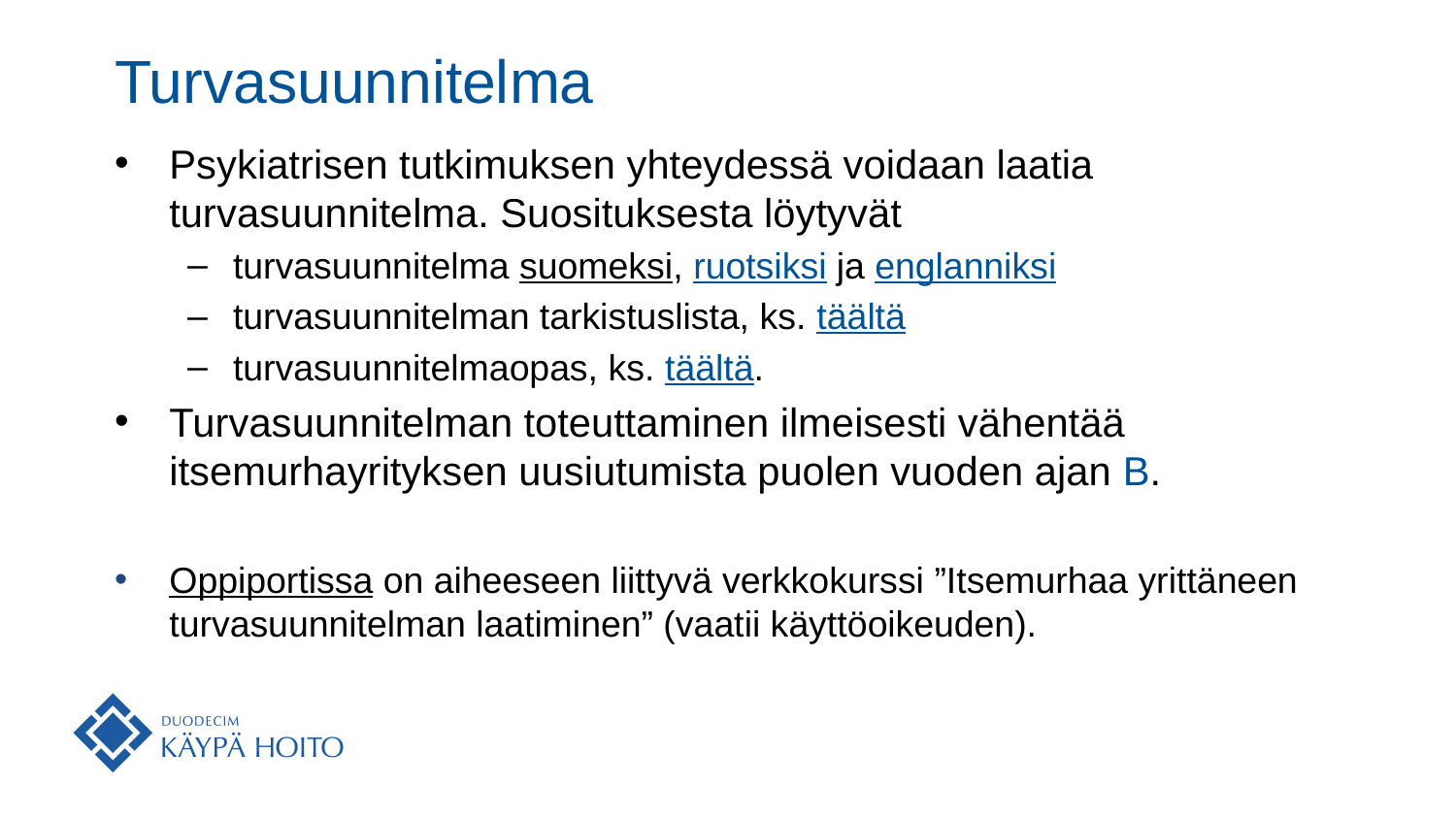

# Turvasuunnitelma
Psykiatrisen tutkimuksen yhteydessä voidaan laatia turvasuunnitelma. Suosituksesta löytyvät
turvasuunnitelma suomeksi, ruotsiksi ja englanniksi
turvasuunnitelman tarkistuslista, ks. täältä
turvasuunnitelmaopas, ks. täältä.
Turvasuunnitelman toteuttaminen ilmeisesti vähentää itsemurhayrityksen uusiutumista puolen vuoden ajan B.

Oppiportissa on aiheeseen liittyvä verkkokurssi ”Itsemurhaa yrittäneen turvasuunnitelman laatiminen” (vaatii käyttöoikeuden).